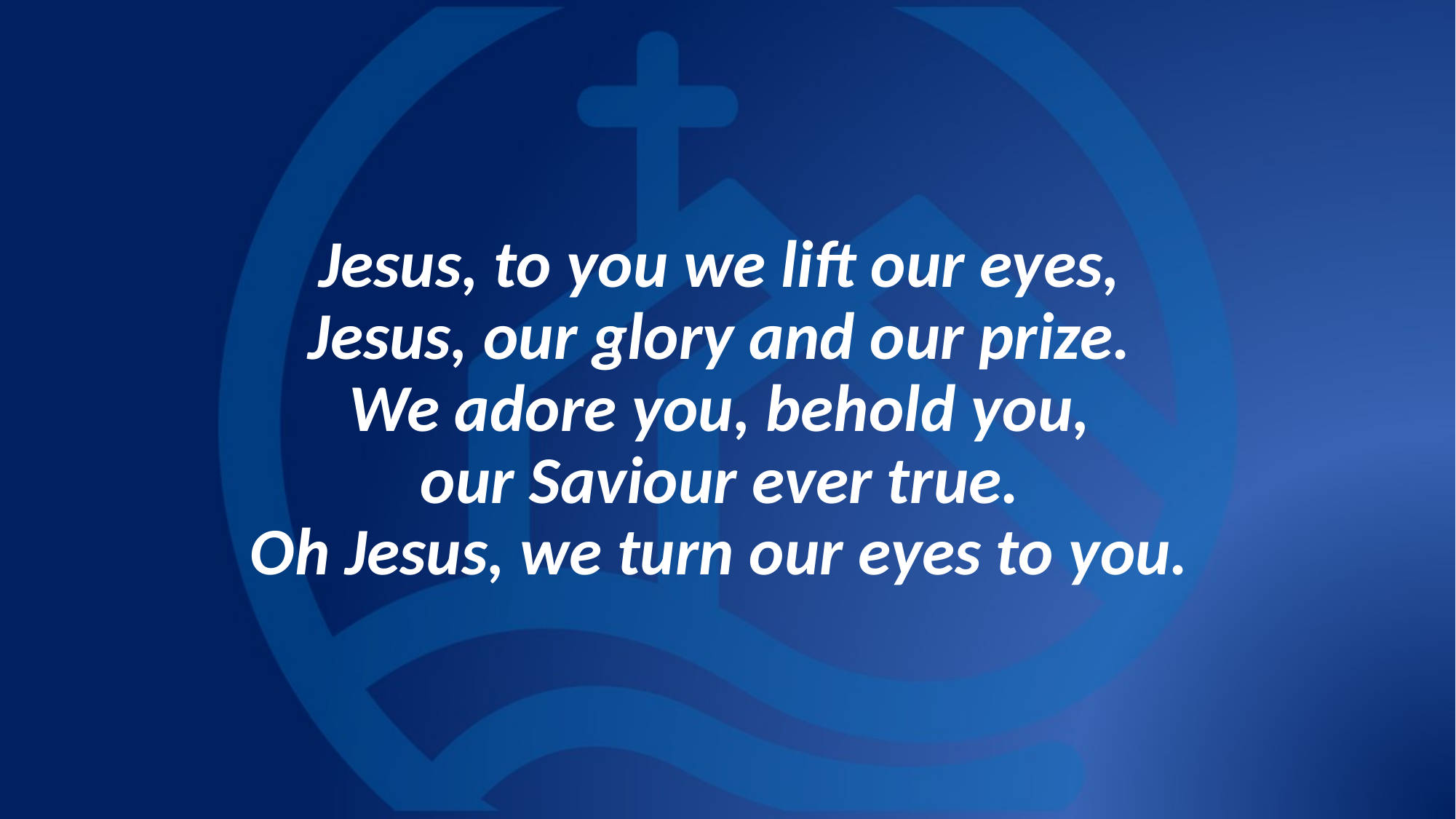

# Jesus, to you we lift our eyes, Jesus, our glory and our prize. We adore you, behold you, our Saviour ever true. Oh Jesus, we turn our eyes to you.